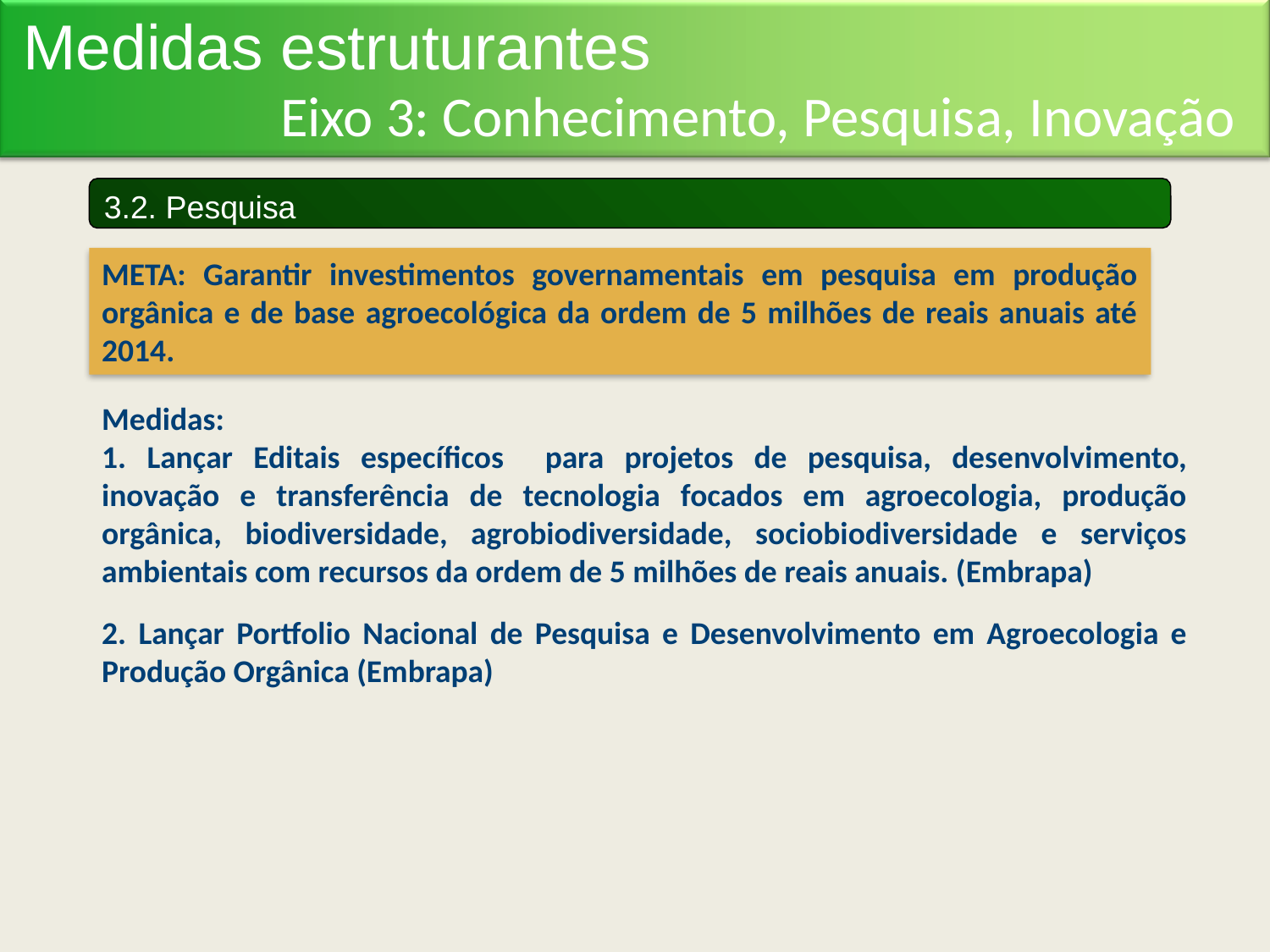

Medidas estruturantes
Eixo 3: Conhecimento, Pesquisa, Inovação
3.2. Pesquisa
META: Garantir investimentos governamentais em pesquisa em produção orgânica e de base agroecológica da ordem de 5 milhões de reais anuais até 2014.

Medidas:
1. Lançar Editais específicos  para projetos de pesquisa, desenvolvimento, inovação e transferência de tecnologia focados em agroecologia, produção orgânica, biodiversidade, agrobiodiversidade, sociobiodiversidade e serviços ambientais com recursos da ordem de 5 milhões de reais anuais. (Embrapa)

2. Lançar Portfolio Nacional de Pesquisa e Desenvolvimento em Agroecologia e Produção Orgânica (Embrapa)